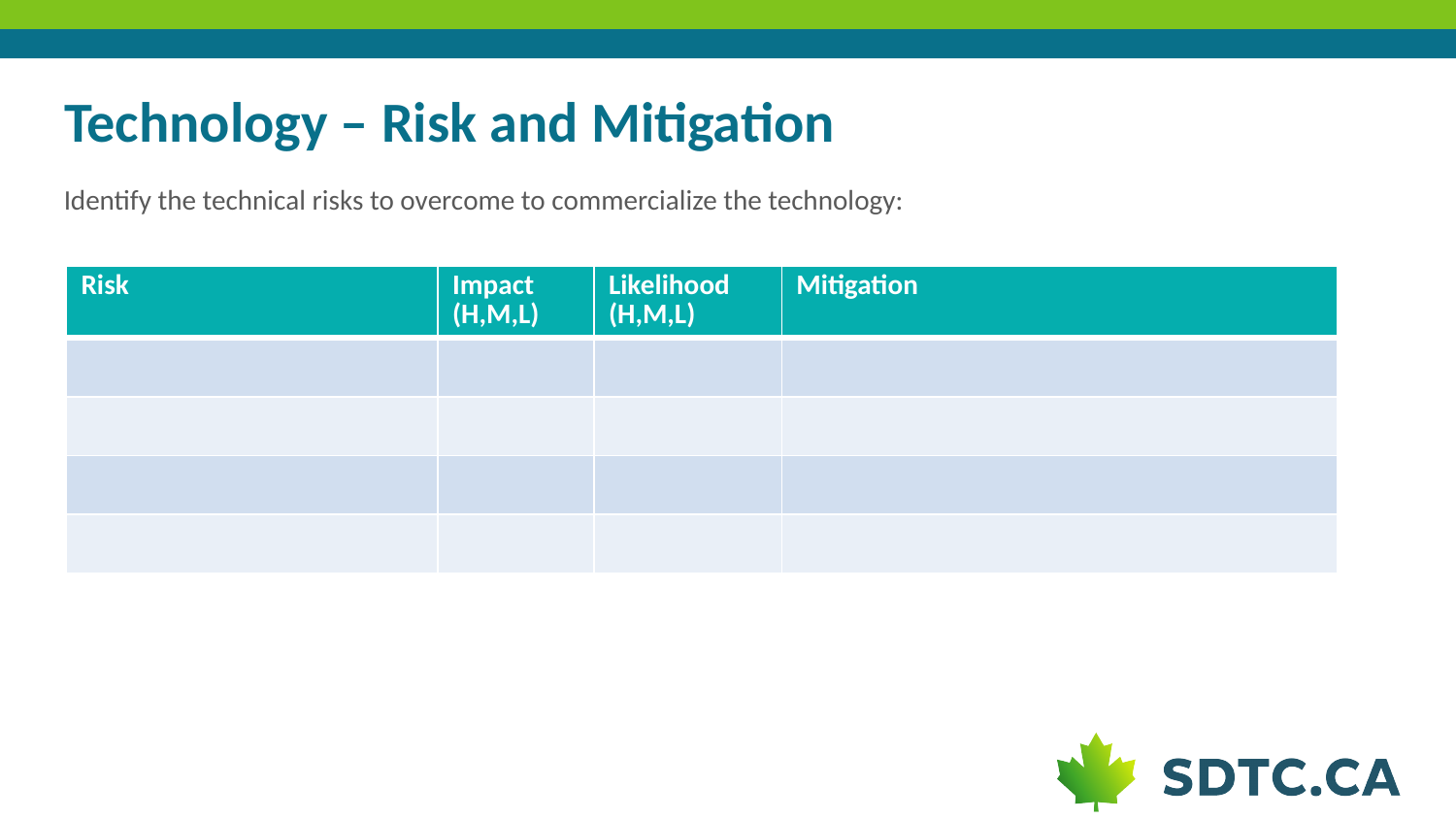

# Technology – Risk and Mitigation
Identify the technical risks to overcome to commercialize the technology:
| Risk | Impact (H,M,L) | Likelihood (H,M,L) | Mitigation |
| --- | --- | --- | --- |
|  |  |  |  |
|  |  |  |  |
|  |  |  |  |
|  |  |  |  |